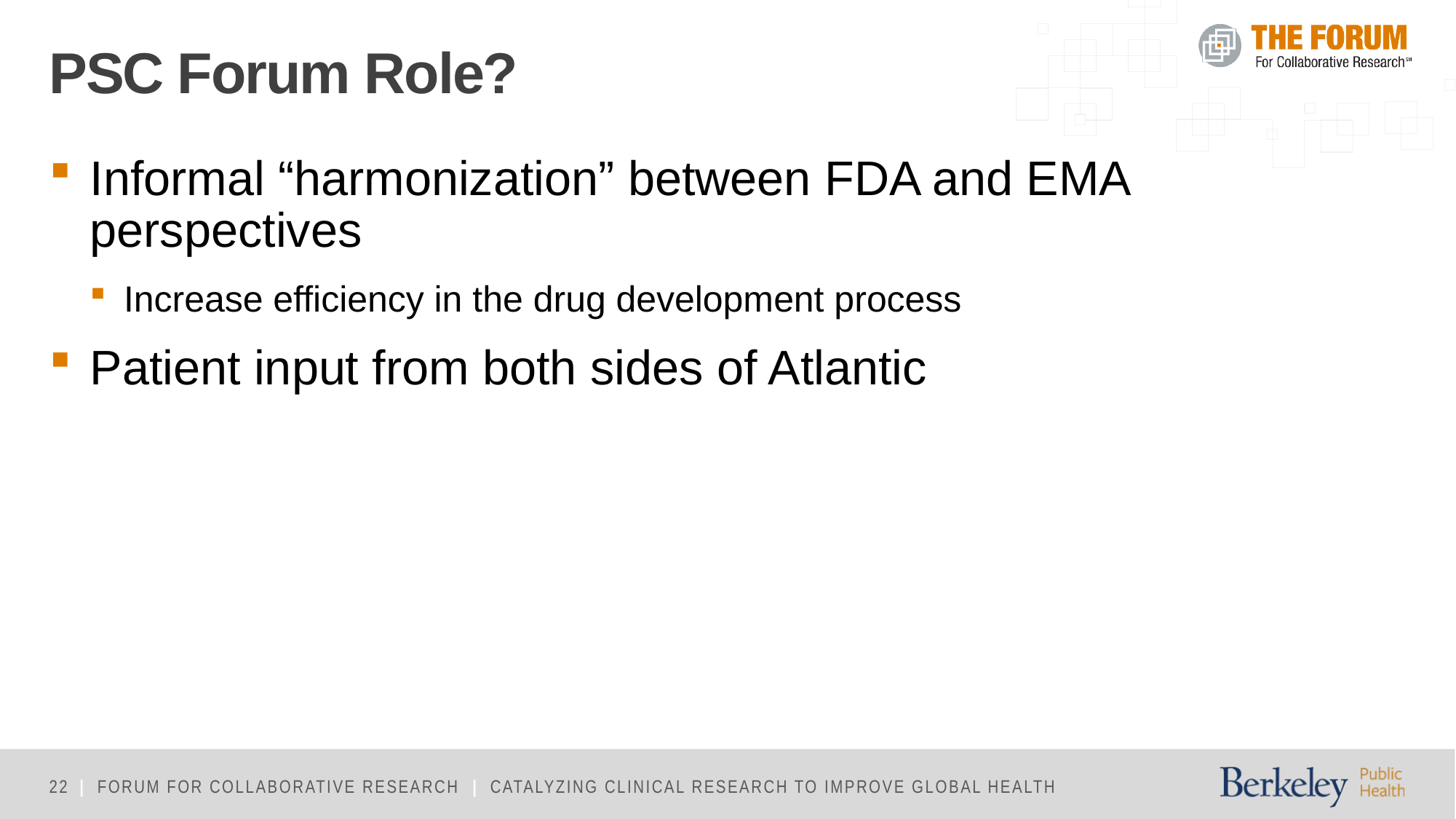

# PSC Forum Role?
Informal “harmonization” between FDA and EMA perspectives
Increase efficiency in the drug development process
Patient input from both sides of Atlantic